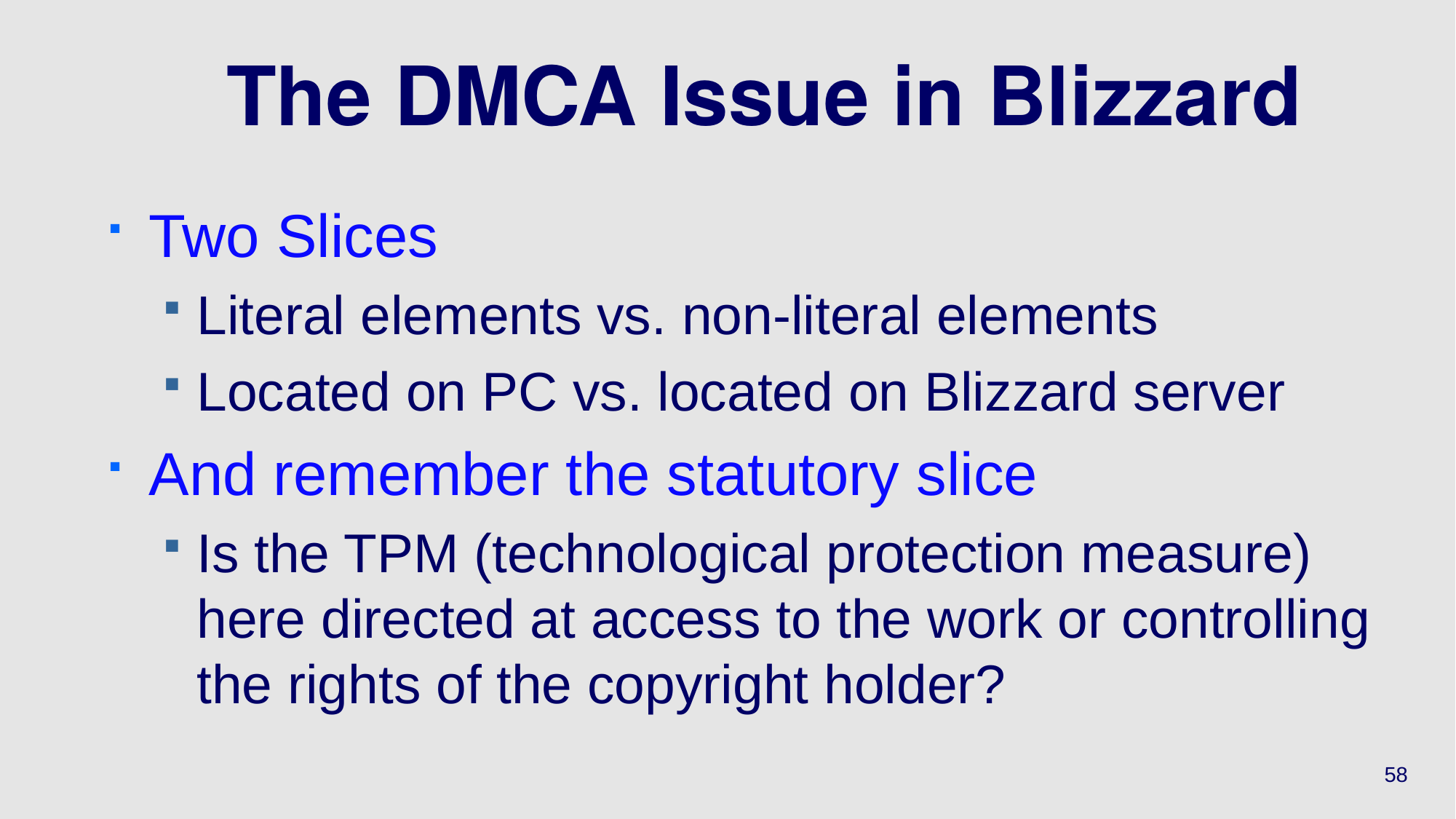

# The DMCA Issue in Blizzard
Two Slices
Literal elements vs. non-literal elements
Located on PC vs. located on Blizzard server
And remember the statutory slice
Is the TPM (technological protection measure) here directed at access to the work or controlling the rights of the copyright holder?
58